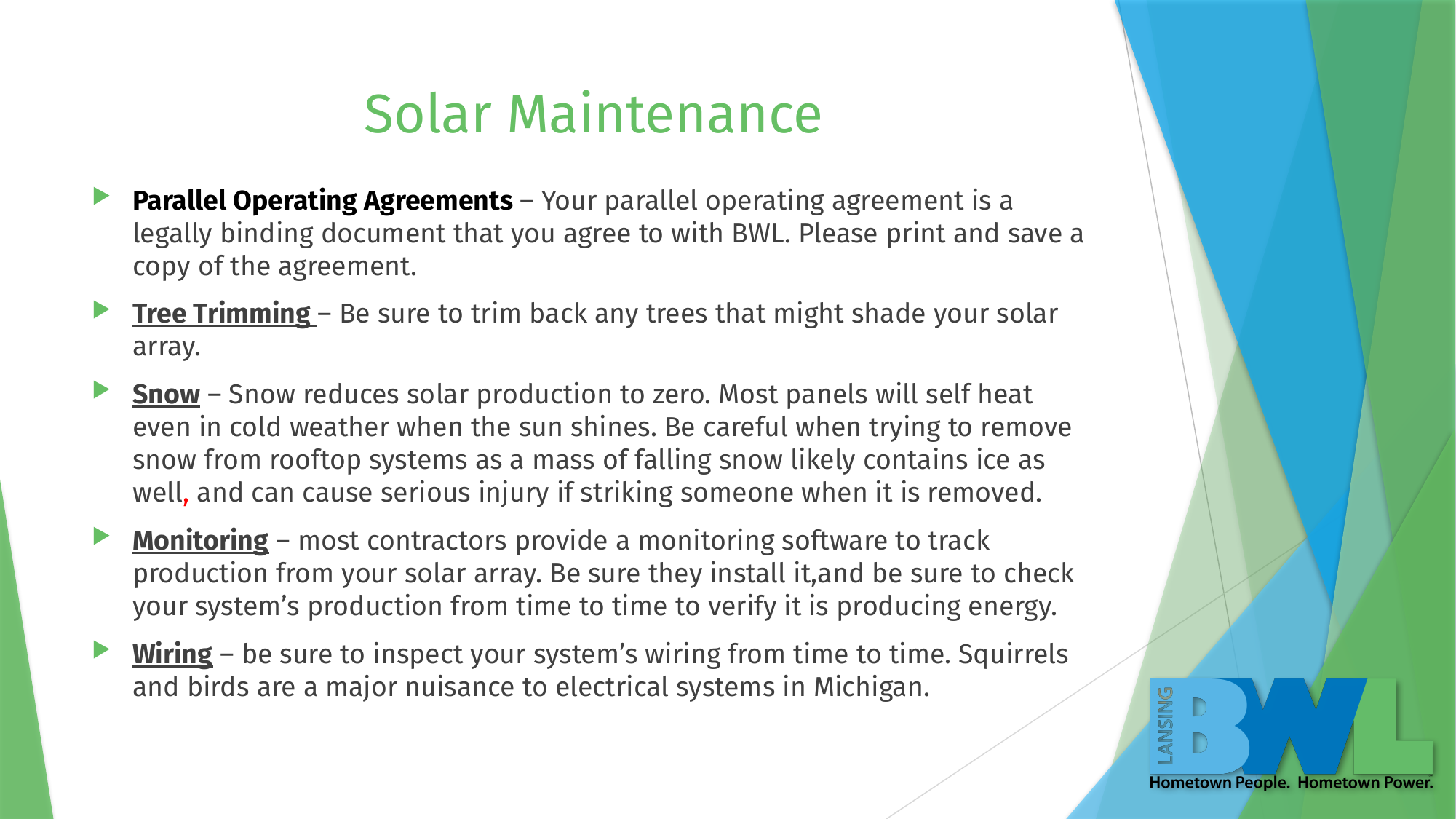

# Solar Maintenance
Parallel Operating Agreements – Your parallel operating agreement is a legally binding document that you agree to with BWL. Please print and save a copy of the agreement.
Tree Trimming – Be sure to trim back any trees that might shade your solar array.
Snow – Snow reduces solar production to zero. Most panels will self heat even in cold weather when the sun shines. Be careful when trying to remove snow from rooftop systems as a mass of falling snow likely contains ice as well, and can cause serious injury if striking someone when it is removed.
Monitoring – most contractors provide a monitoring software to track production from your solar array. Be sure they install it,and be sure to check your system’s production from time to time to verify it is producing energy.
Wiring – be sure to inspect your system’s wiring from time to time. Squirrels and birds are a major nuisance to electrical systems in Michigan.